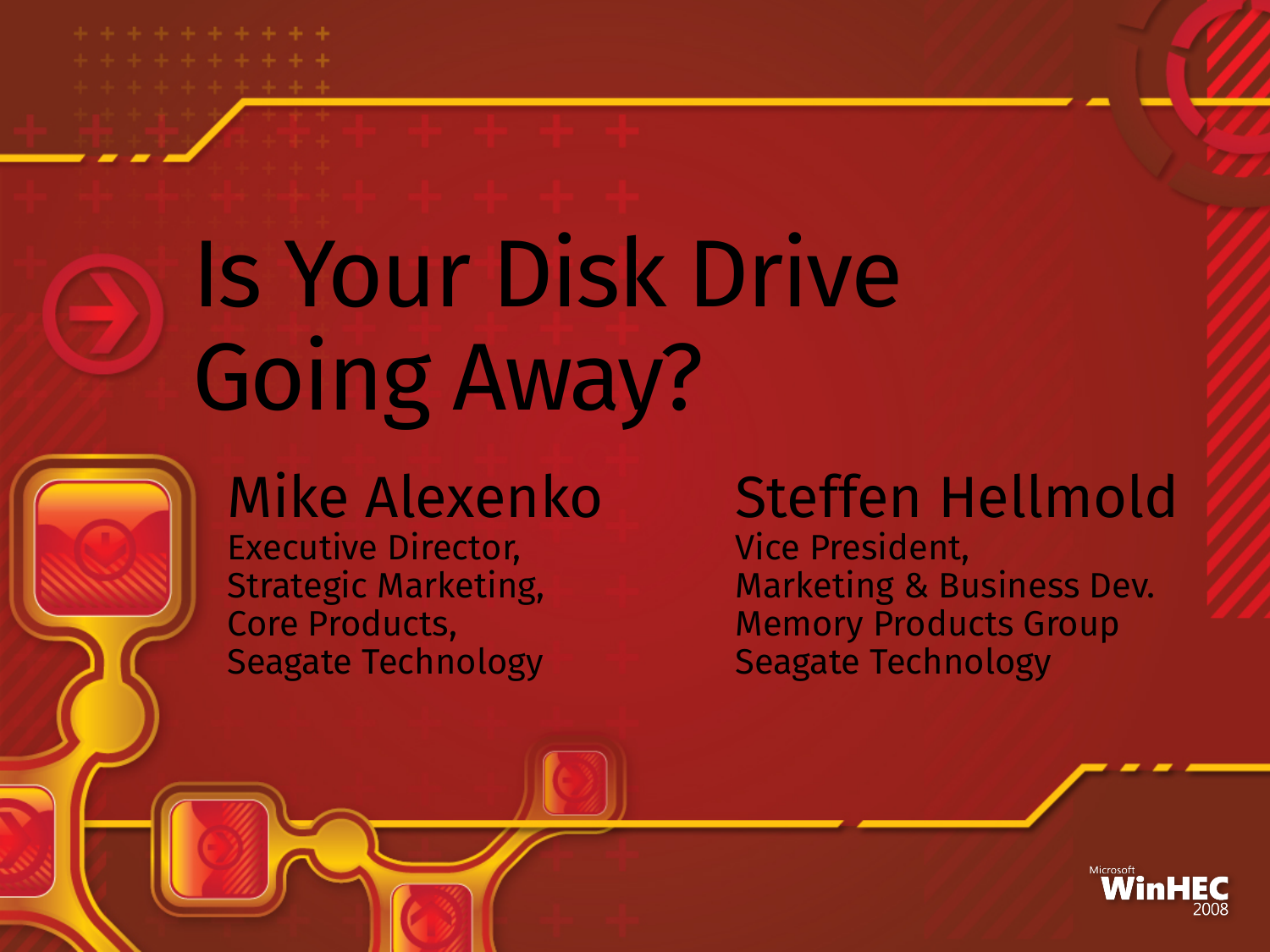

# Is Your Disk Drive Going Away?
Mike Alexenko		Steffen Hellmold
Executive Director,		Vice President,
Strategic Marketing,	   	Marketing & Business Dev.
Core Products,			Memory Products Group
Seagate Technology		Seagate Technology